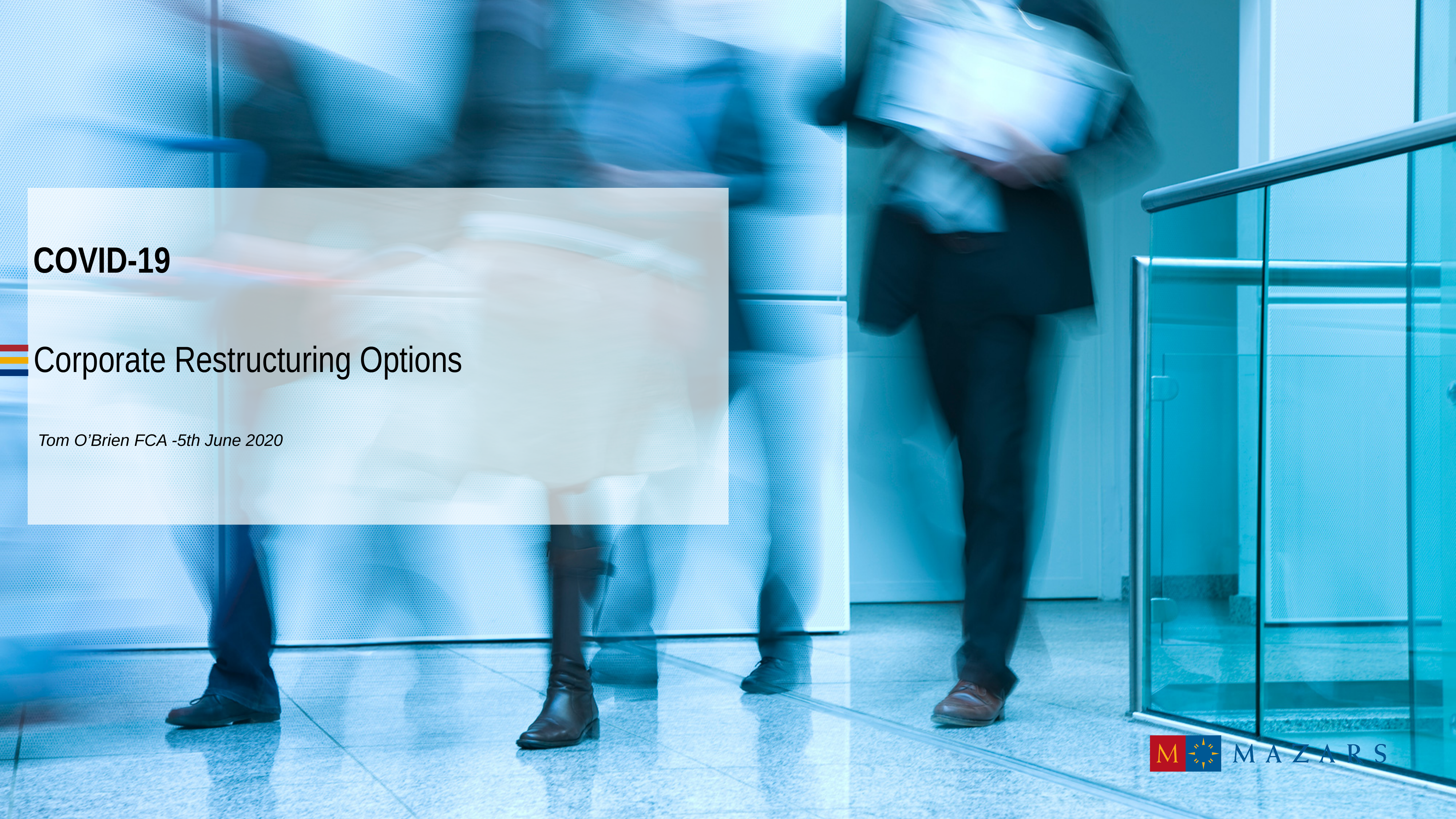

# COVID-19
Corporate Restructuring Options
 Tom O’Brien FCA -5th June 2020